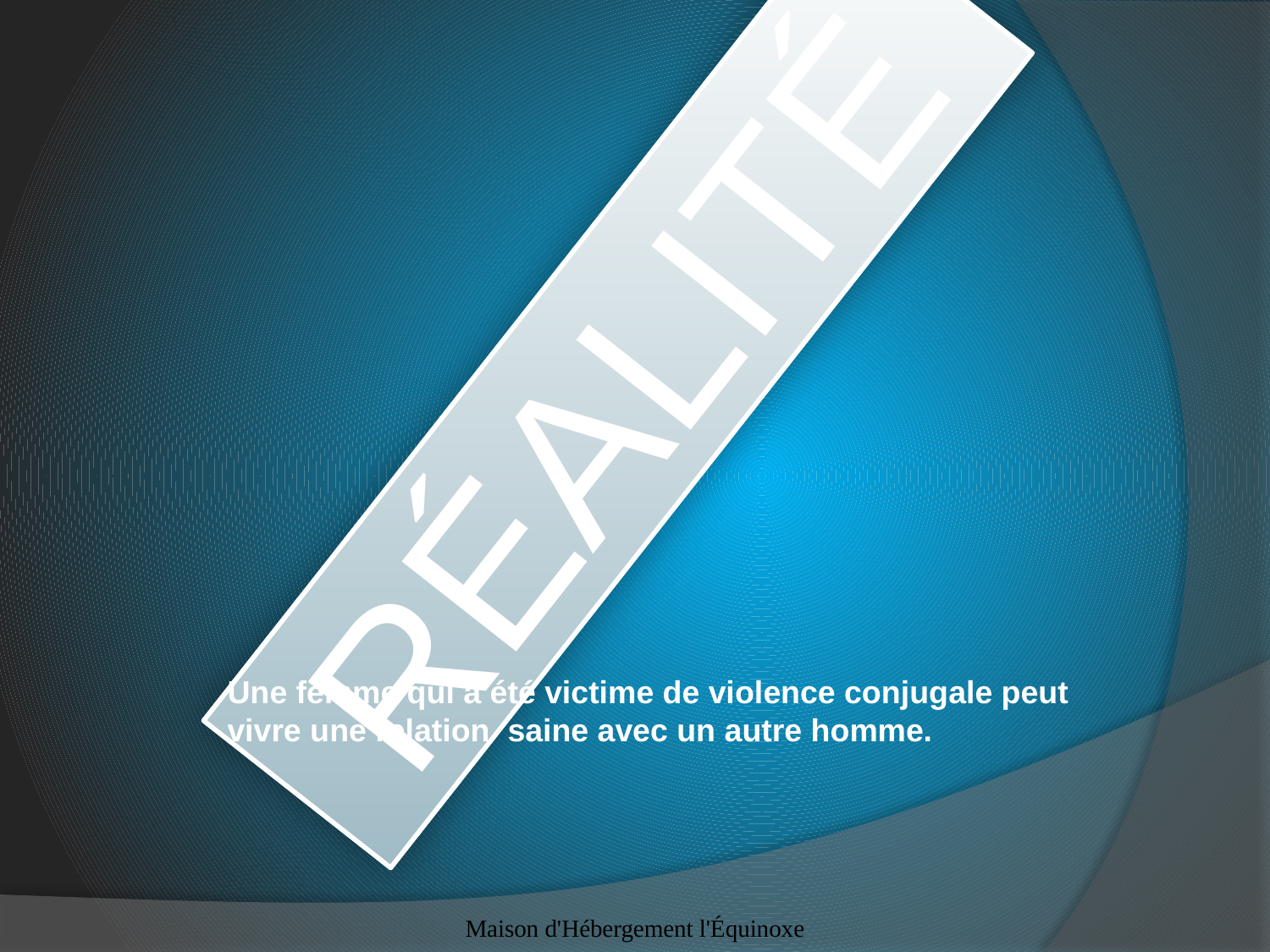

# Réalité
Une femme qui a été victime de violence conjugale peut vivre une relation  saine avec un autre homme.
Maison d'Hébergement l'Équinoxe